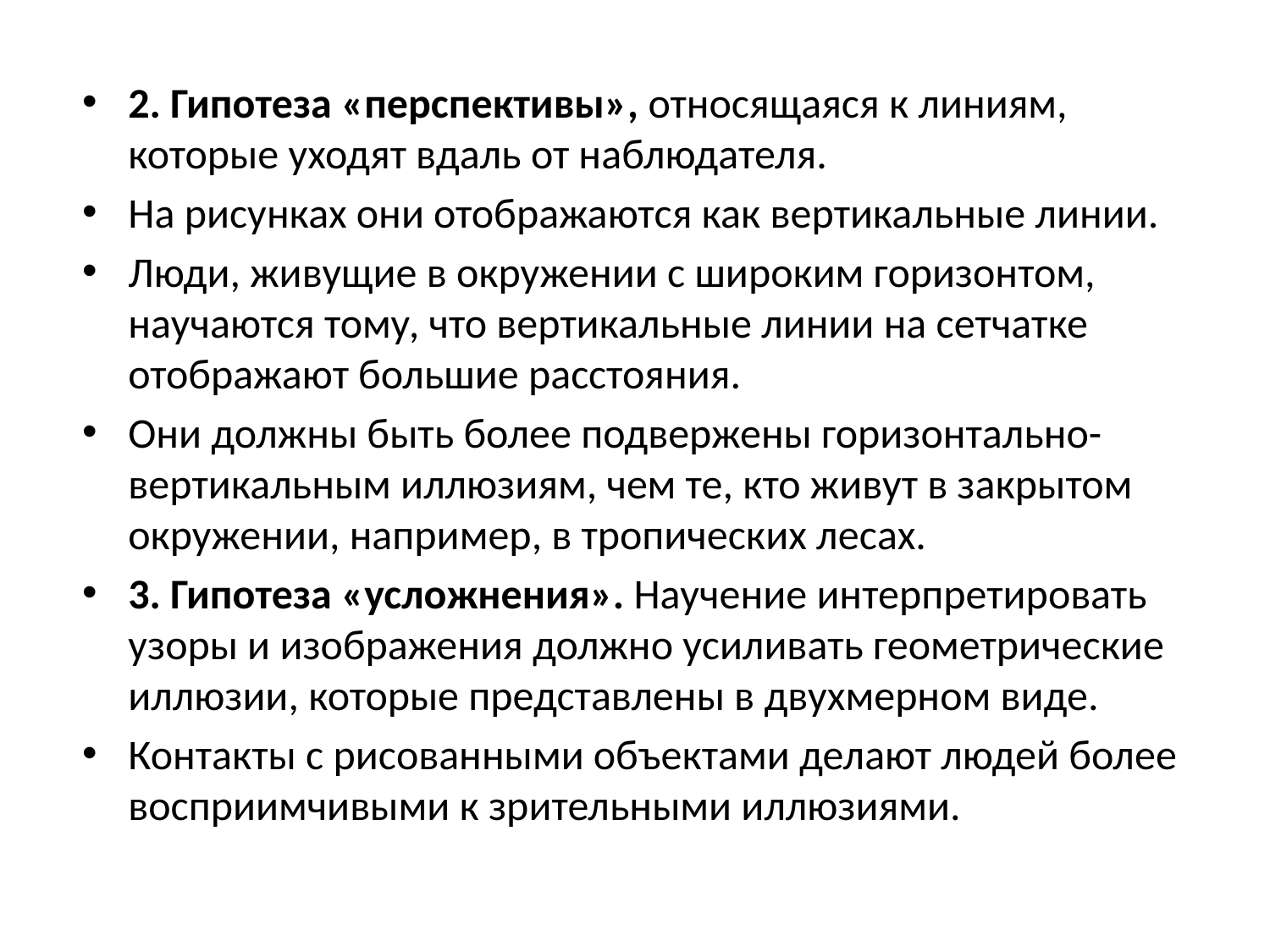

2. Гипотеза «перспективы», относящаяся к линиям, которые уходят вдаль от наблюдателя.
На рисунках они отображаются как вертикальные линии.
Люди, живущие в окружении с широким горизонтом, научаются тому, что вертикальные линии на сетчатке отображают большие расстояния.
Они должны быть более подвержены горизонтально-вертикальным иллюзиям, чем те, кто живут в закрытом окружении, например, в тропических лесах.
3. Гипотеза «усложнения». Научение интерпретировать узоры и изображения должно усиливать геометрические иллюзии, которые представлены в двухмерном виде.
Контакты с рисованными объектами делают людей более восприимчивыми к зрительными иллюзиями.